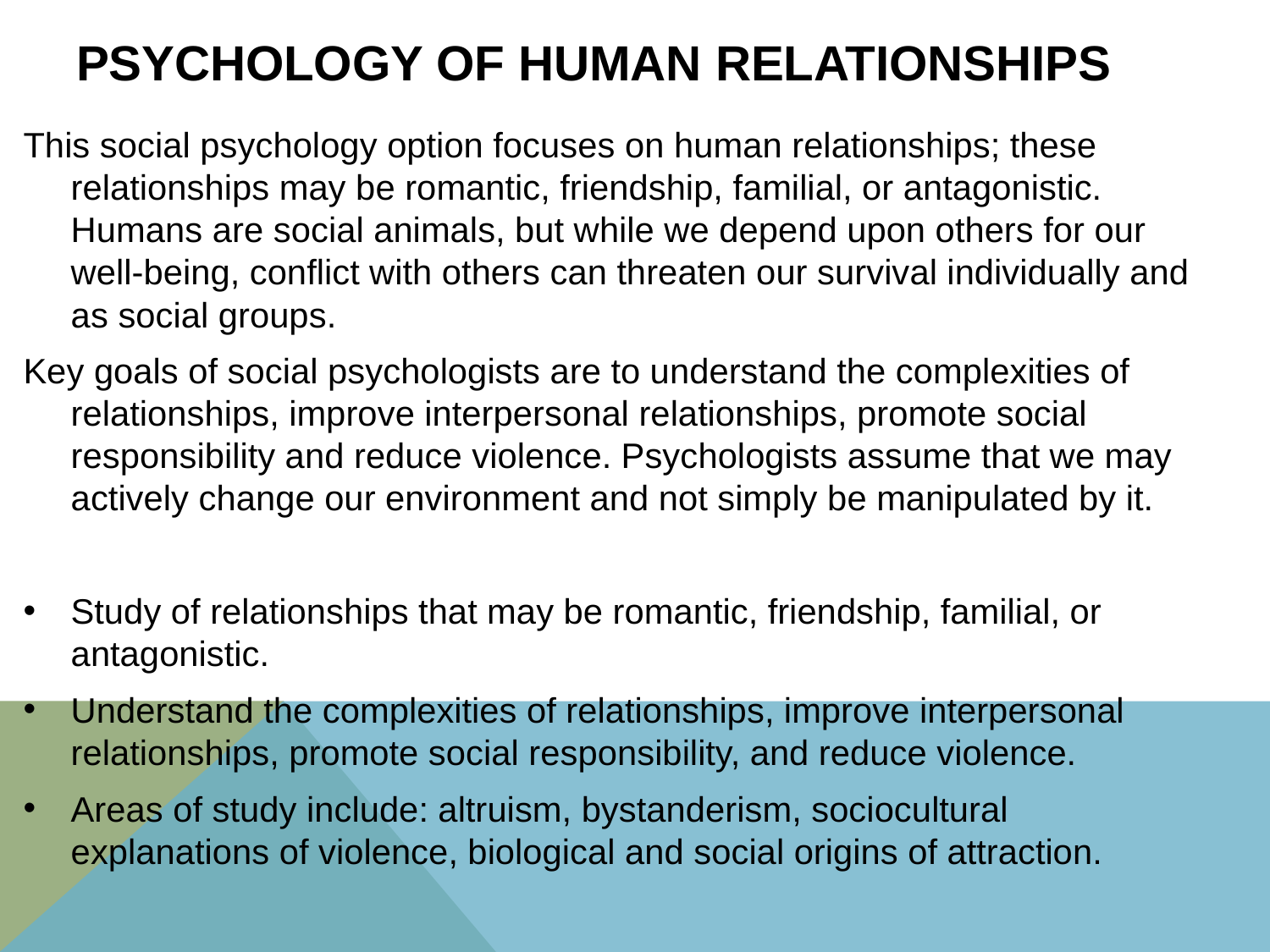

# Psychology of Human Relationships
This social psychology option focuses on human relationships; these relationships may be romantic, friendship, familial, or antagonistic. Humans are social animals, but while we depend upon others for our well‑being, conflict with others can threaten our survival individually and as social groups.
Key goals of social psychologists are to understand the complexities of relationships, improve interpersonal relationships, promote social responsibility and reduce violence. Psychologists assume that we may actively change our environment and not simply be manipulated by it.

Study of relationships that may be romantic, friendship, familial, or antagonistic.
Understand the complexities of relationships, improve interpersonal relationships, promote social responsibility, and reduce violence.
Areas of study include: altruism, bystanderism, sociocultural explanations of violence, biological and social origins of attraction.